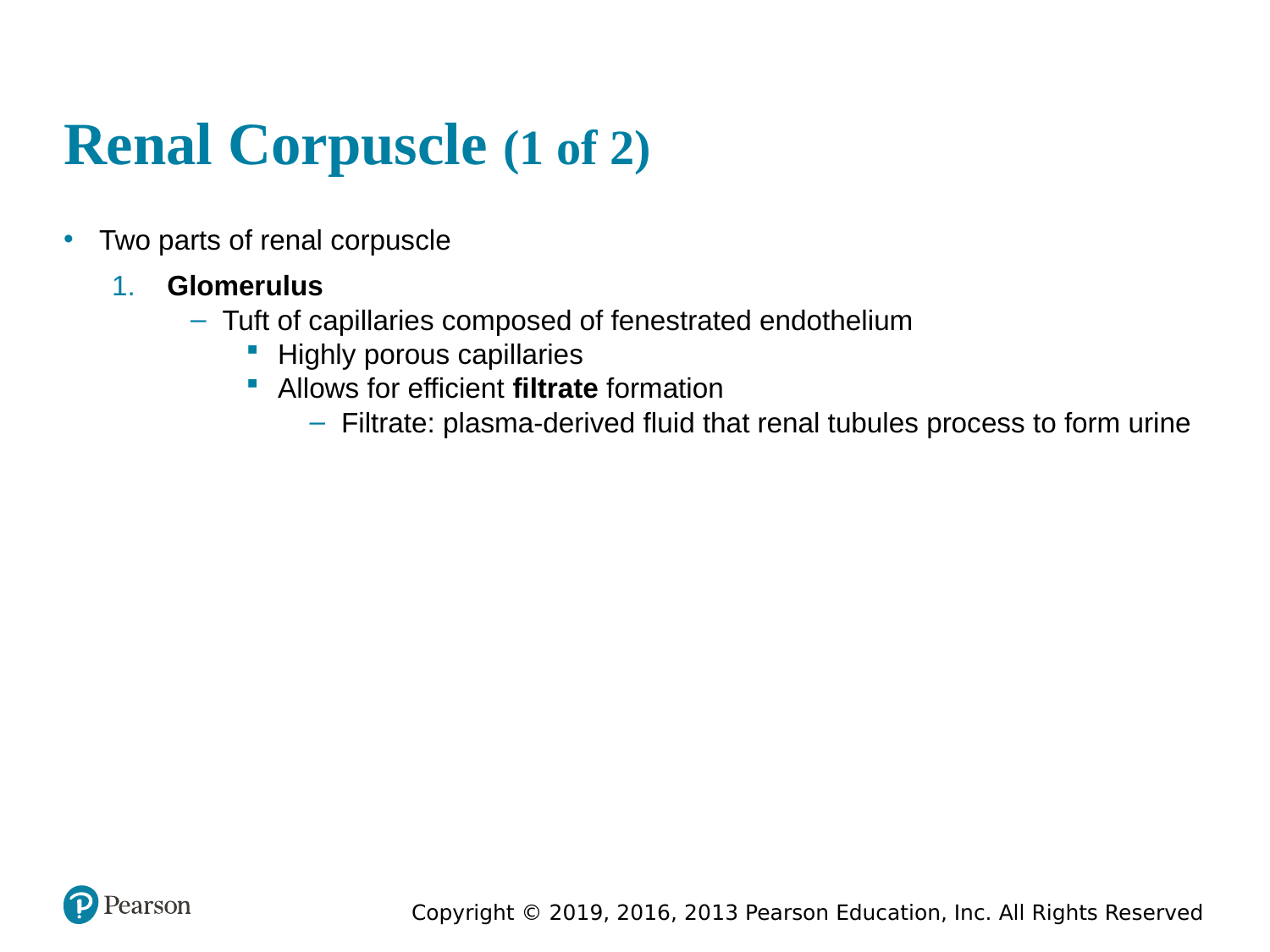

# Renal Corpuscle (1 of 2)
Two parts of renal corpuscle
 Glomerulus
Tuft of capillaries composed of fenestrated endothelium
Highly porous capillaries
Allows for efficient filtrate formation
Filtrate: plasma-derived fluid that renal tubules process to form urine